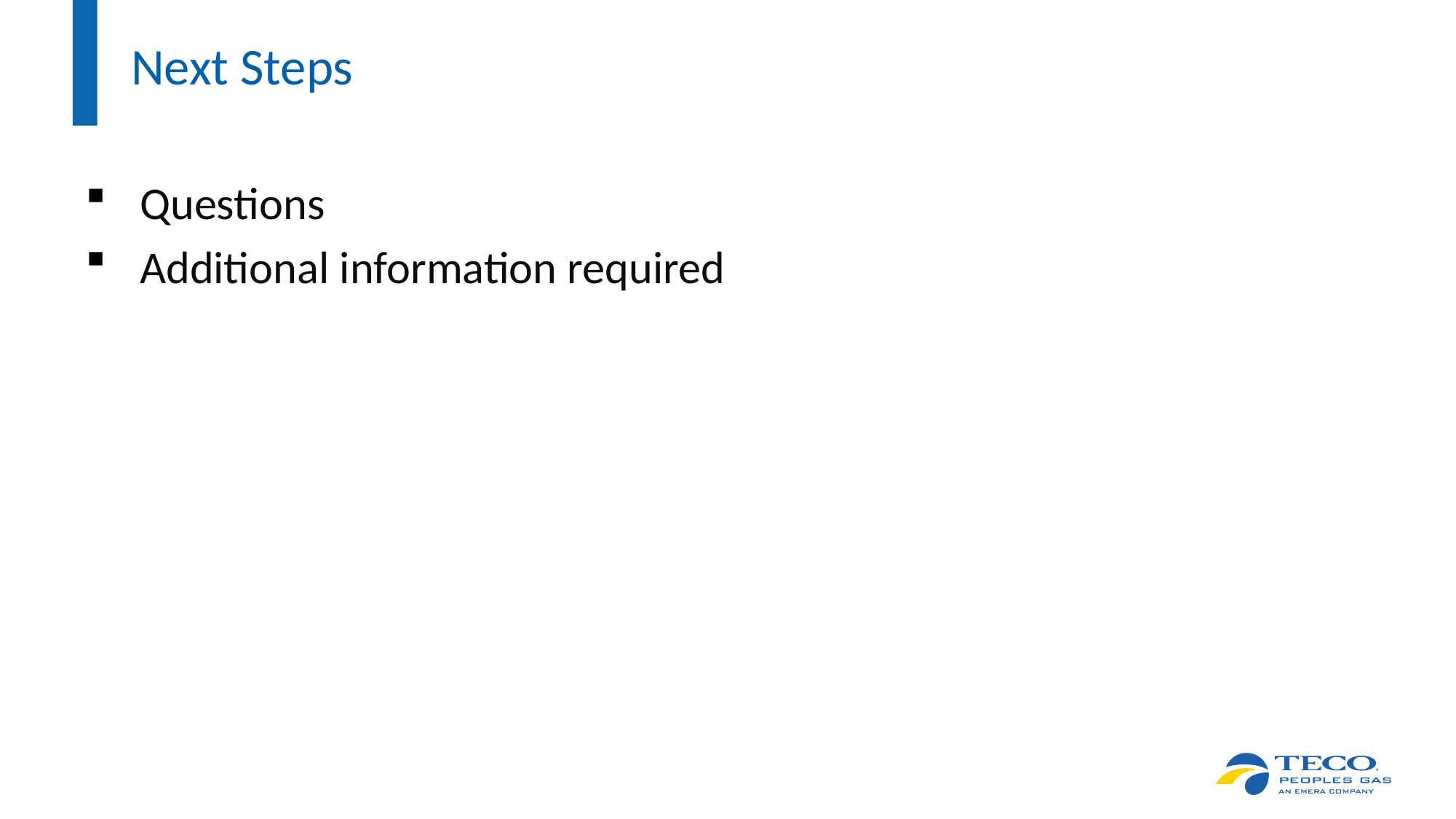

# Next Steps
Questions
Additional information required